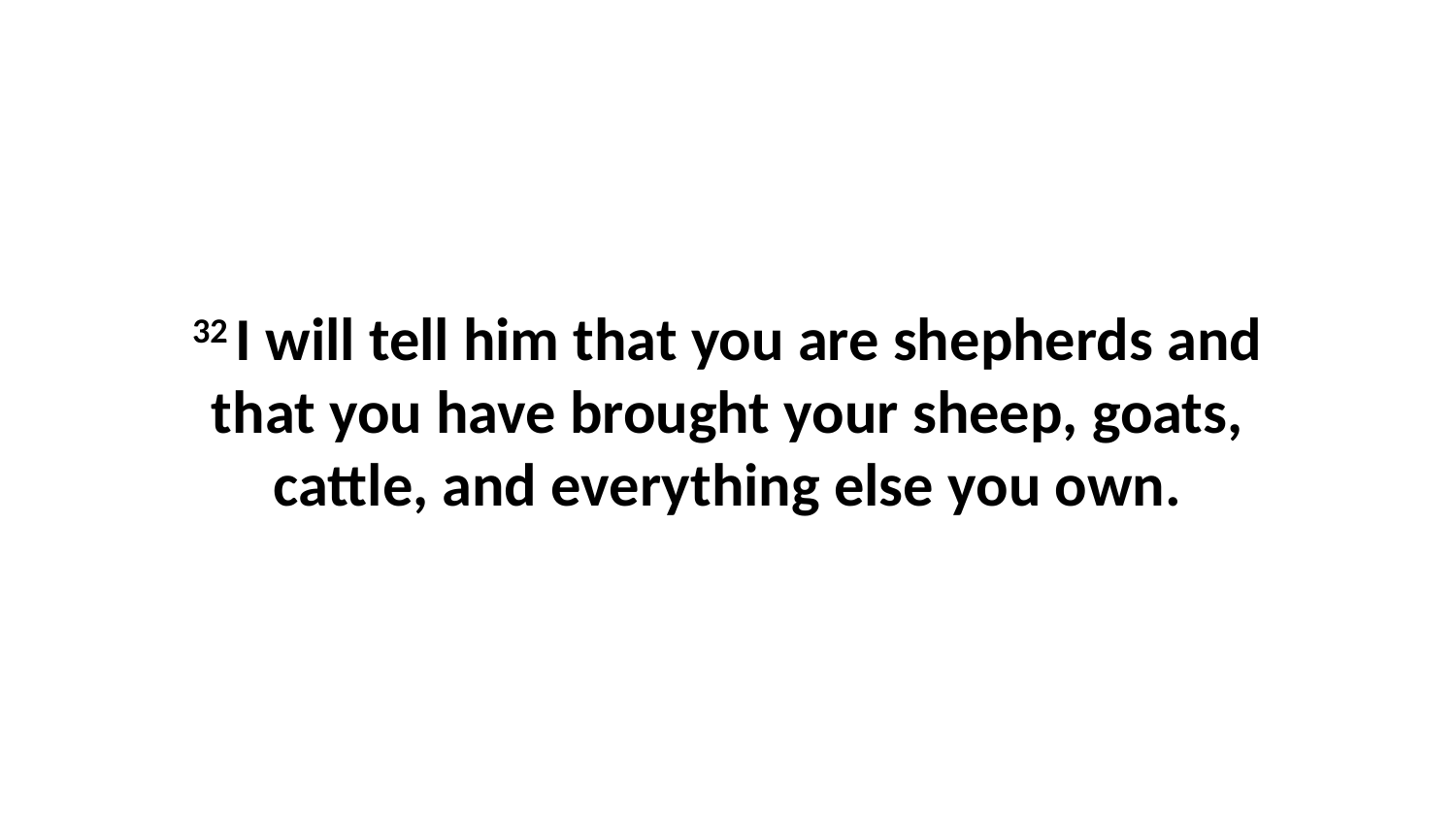

32 I will tell him that you are shepherds and that you have brought your sheep, goats, cattle, and everything else you own.